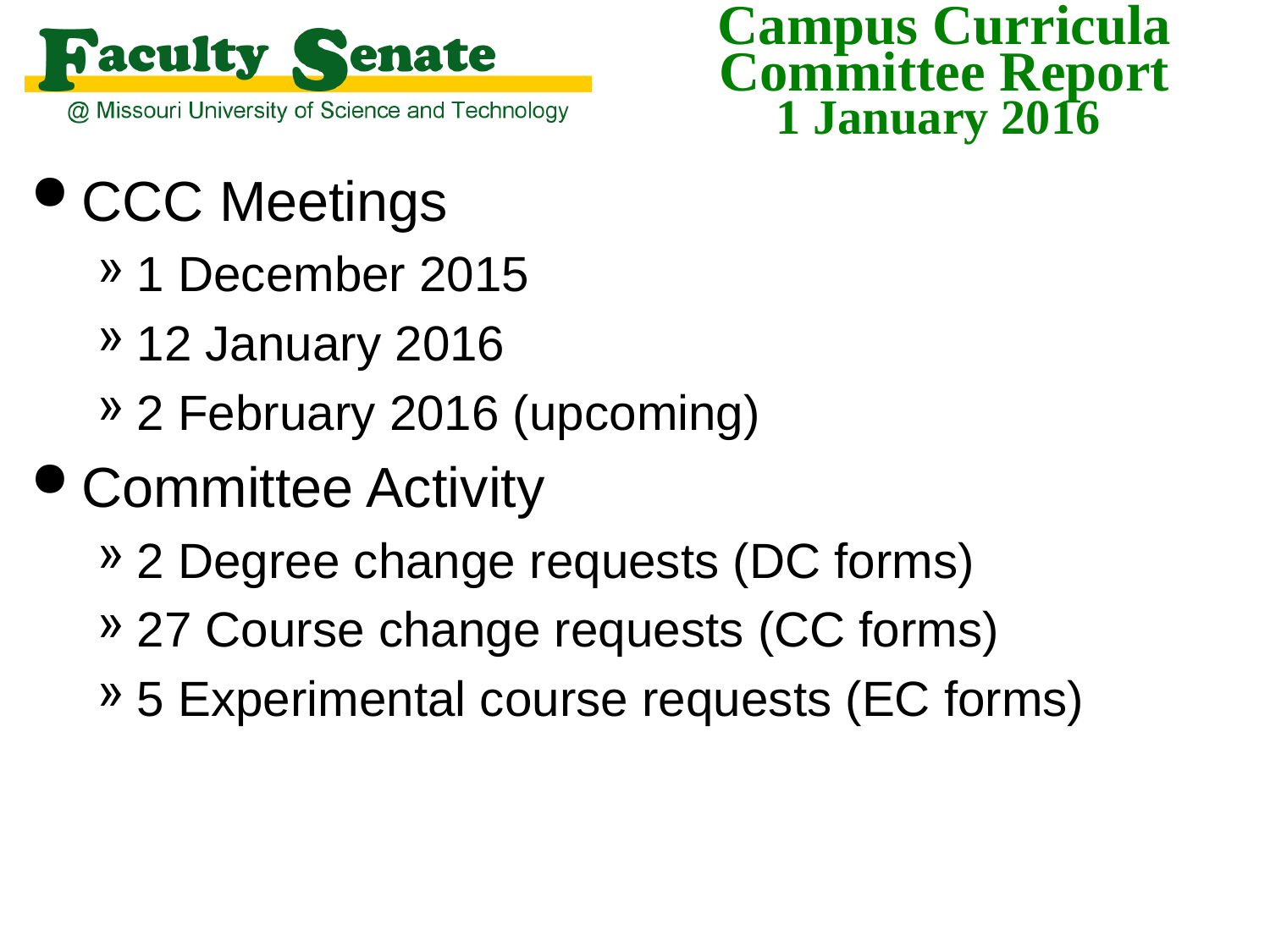

CCC Meetings
1 December 2015
12 January 2016
2 February 2016 (upcoming)
Committee Activity
2 Degree change requests (DC forms)
27 Course change requests (CC forms)
5 Experimental course requests (EC forms)